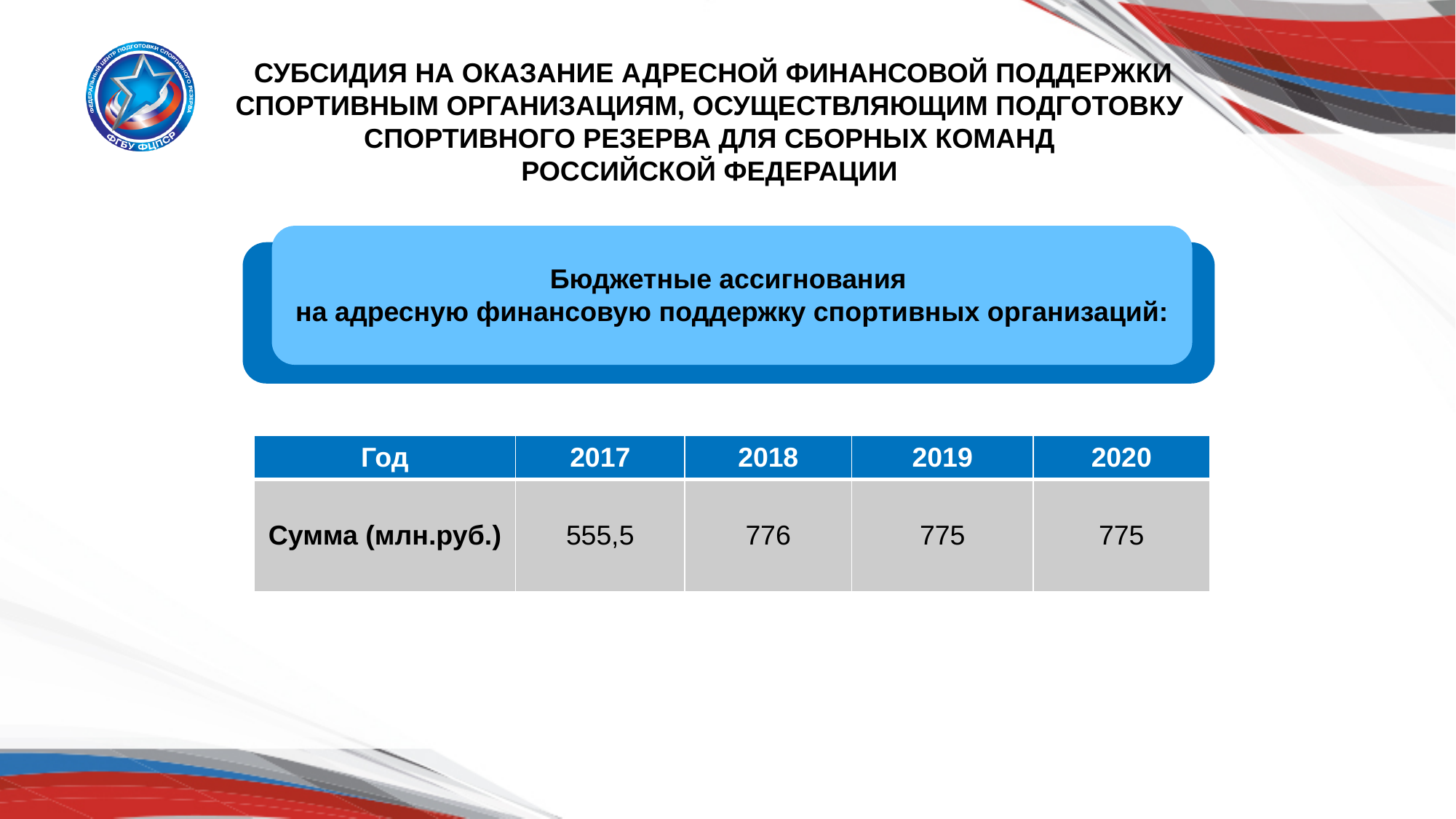

СУБСИДИЯ НА ОКАЗАНИЕ АДРЕСНОЙ ФИНАНСОВОЙ ПОДДЕРЖКИ
СПОРТИВНЫМ ОРГАНИЗАЦИЯМ, ОСУЩЕСТВЛЯЮЩИМ ПОДГОТОВКУ
СПОРТИВНОГО РЕЗЕРВА ДЛЯ СБОРНЫХ КОМАНД
РОССИЙСКОЙ ФЕДЕРАЦИИ

Бюджетные ассигнования
на адресную финансовую поддержку спортивных организаций:

| Год | 2017 | 2018 | 2019 | 2020 |
| --- | --- | --- | --- | --- |
| Сумма (млн.руб.) | 555,5 | 776 | 775 | 775 |